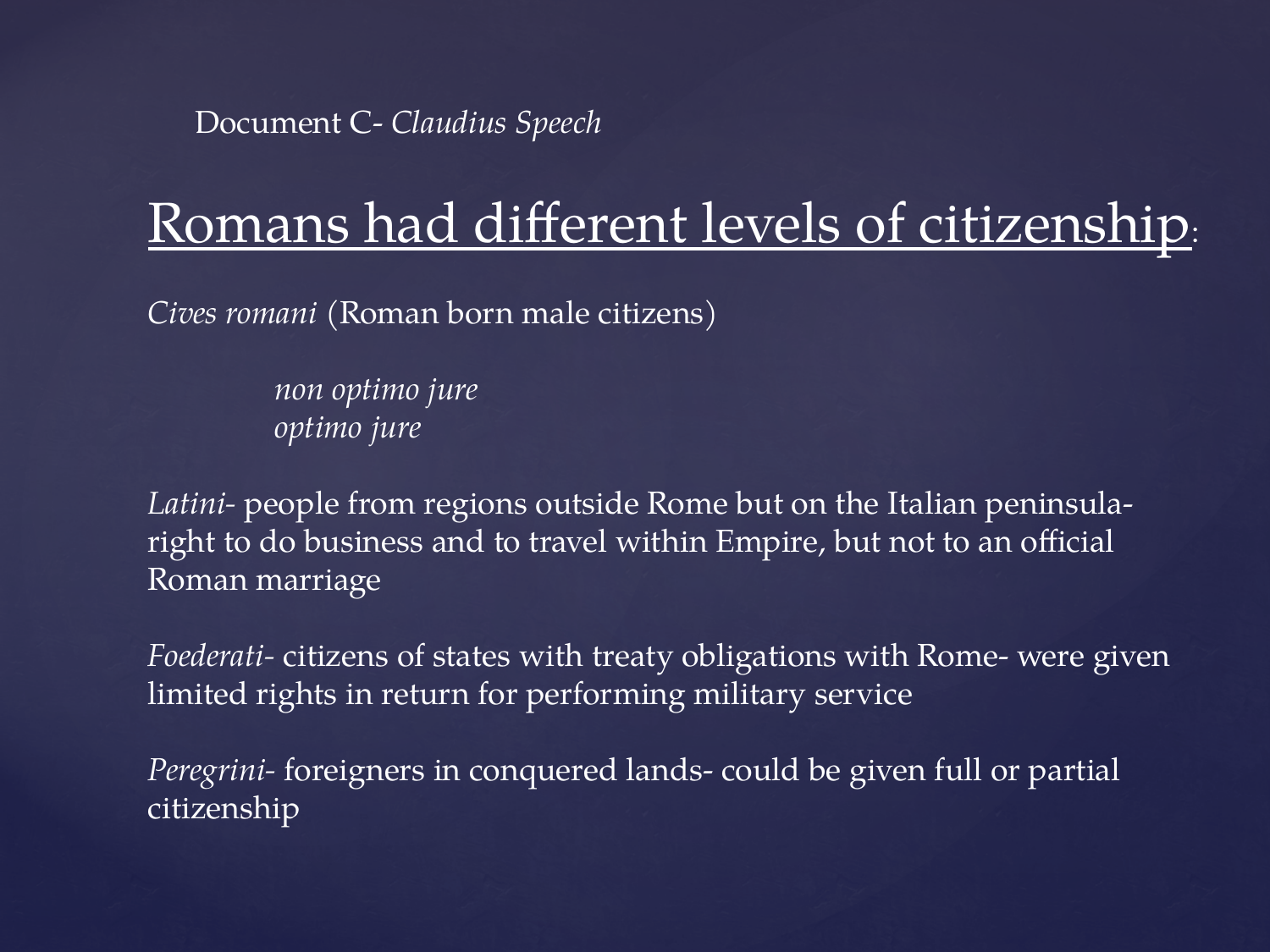

Document C- Claudius Speech
Romans had different levels of citizenship:

Cives romani (Roman born male citizens)

	non optimo jure
	optimo jure

Latini- people from regions outside Rome but on the Italian peninsula-
right to do business and to travel within Empire, but not to an official
Roman marriage

Foederati- citizens of states with treaty obligations with Rome- were given
limited rights in return for performing military service

Peregrini- foreigners in conquered lands- could be given full or partial
citizenship